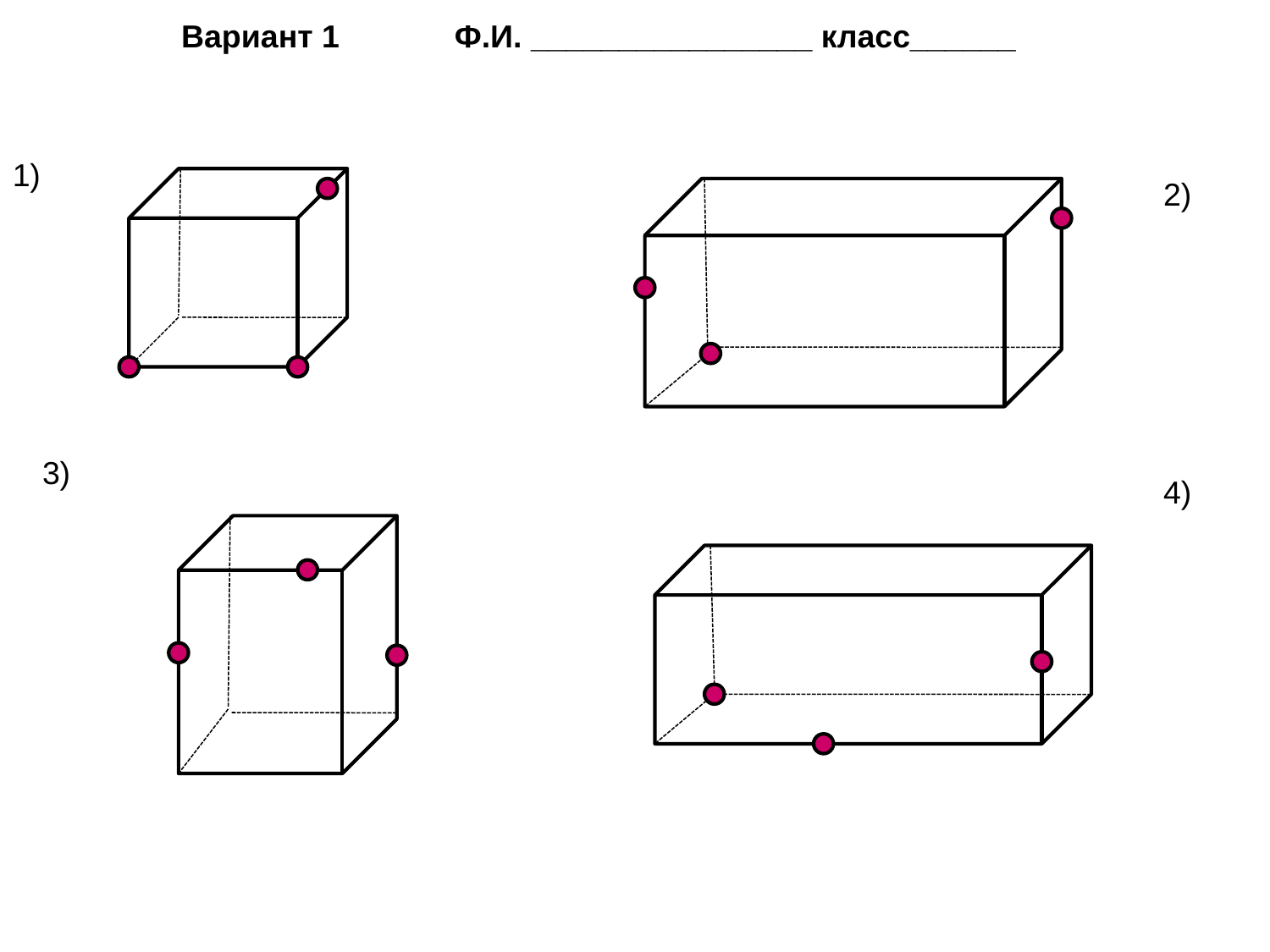

# Вариант 1             Ф.И. ________________ класс______
1)

2)

3)
4)